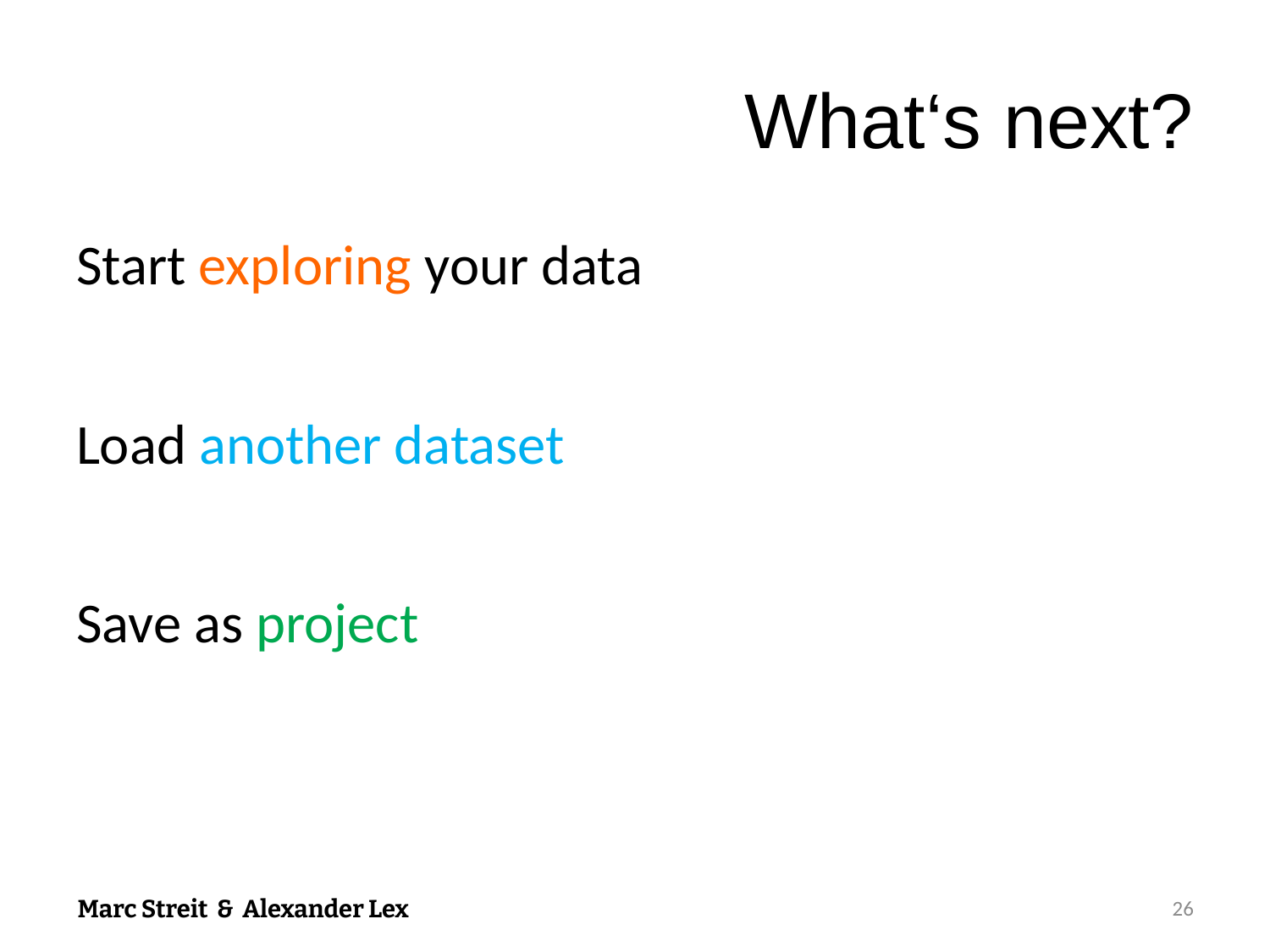

# What‘s next?
Start exploring your data

Load another dataset

Save as project
Marc Streit  &  Alexander Lex
26